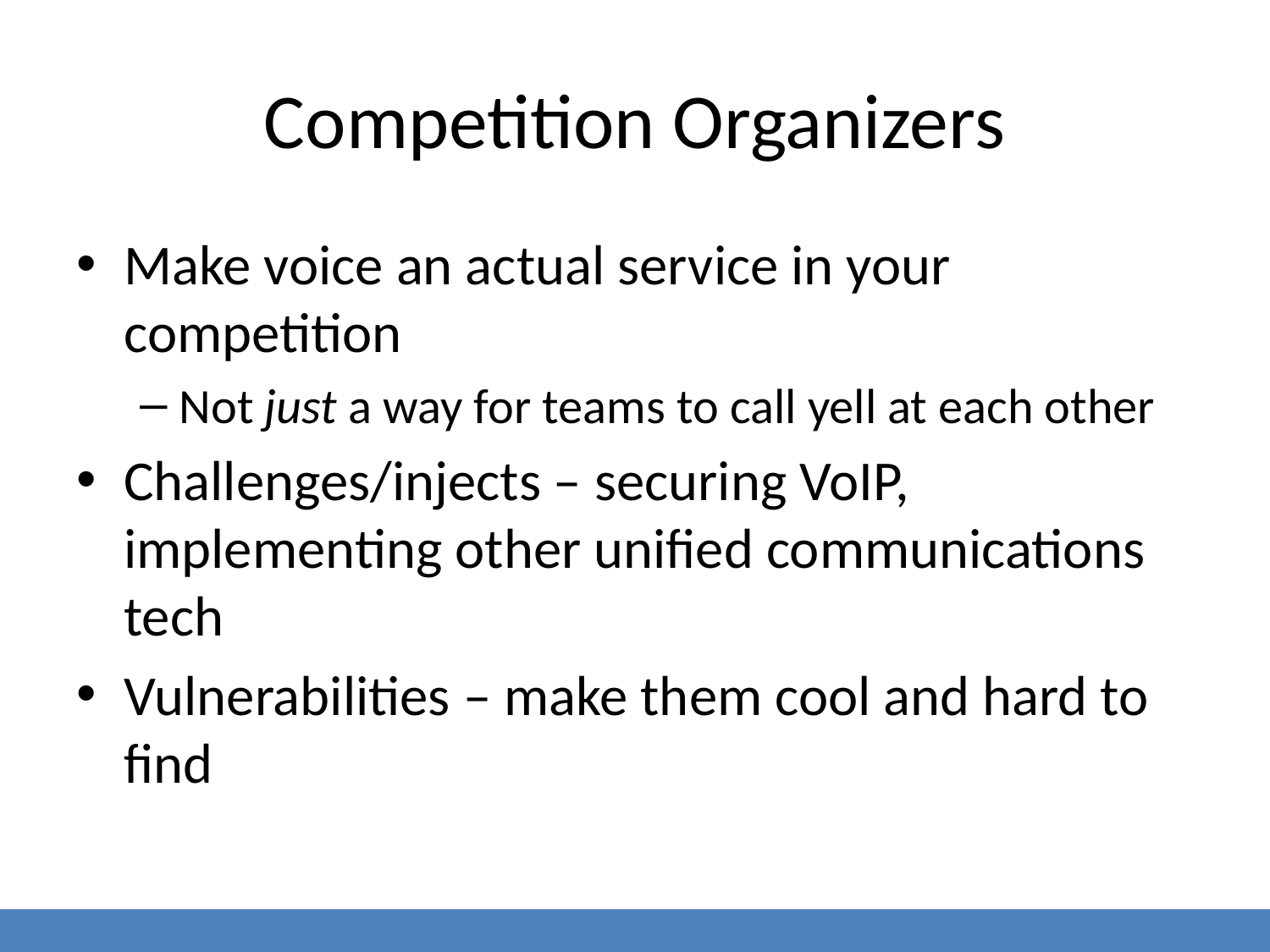

# Competition Organizers
Make voice an actual service in your competition
Not just a way for teams to call yell at each other
Challenges/injects – securing VoIP, implementing other unified communications tech
Vulnerabilities – make them cool and hard to find